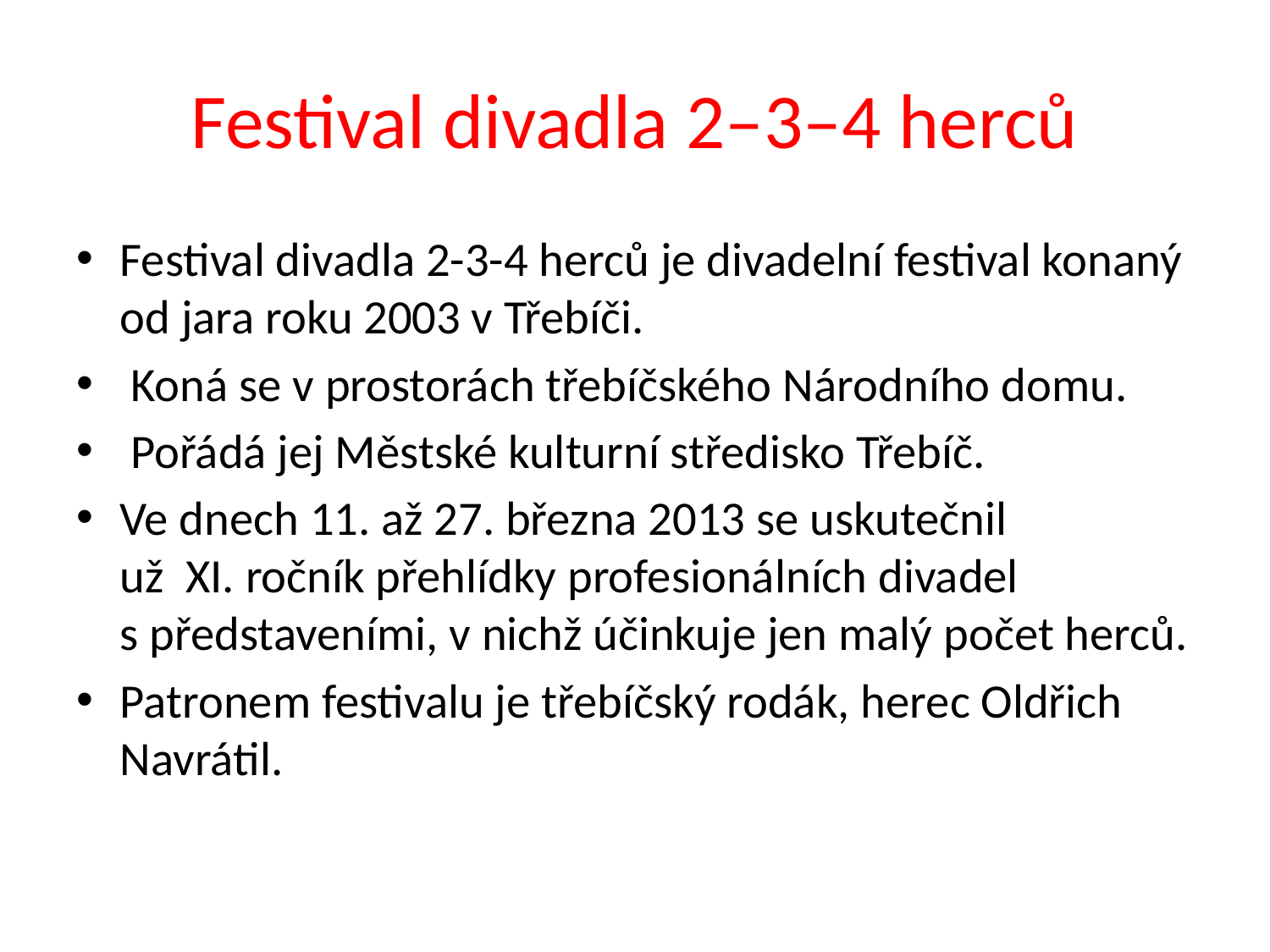

# Festival divadla 2–3–4 herců
Festival divadla 2-3-4 herců je divadelní festival konaný od jara roku 2003 v Třebíči.
 Koná se v prostorách třebíčského Národního domu.
 Pořádá jej Městské kulturní středisko Třebíč.
Ve dnech 11. až 27. března 2013 se uskutečnil
už  XI. ročník přehlídky profesionálních divadel
s představeními, v nichž účinkuje jen malý počet herců.
Patronem festivalu je třebíčský rodák, herec Oldřich Navrátil.